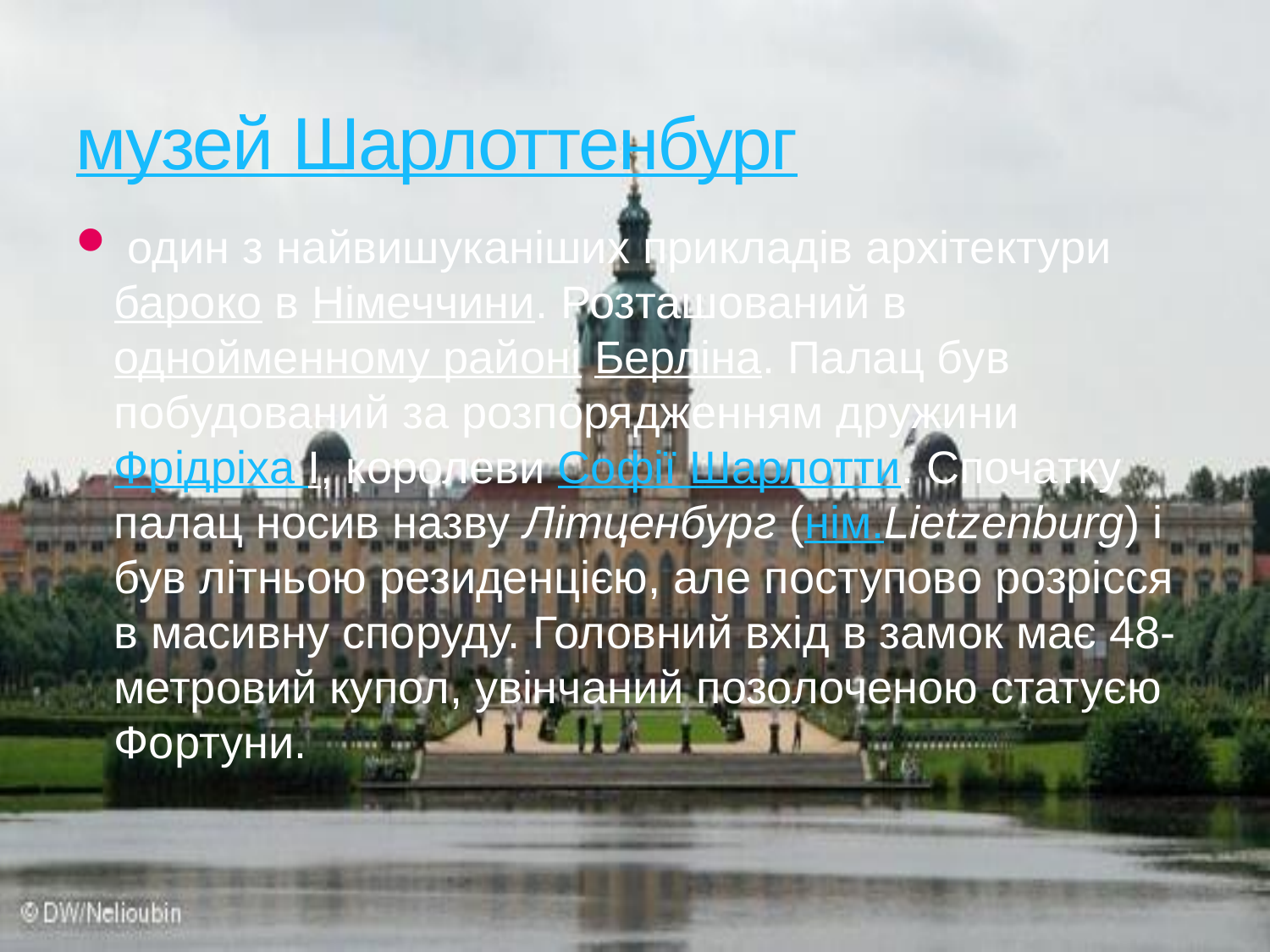

# музей Шарлоттенбург
 один з найвишуканіших прикладів архітектури бароко в Німеччини. Розташований в однойменному районі Берліна. Палац був побудований за розпорядженням дружини Фрідріха I, королеви Софії Шарлотти. Спочатку палац носив назву Літценбург (нім.Lietzenburg) і був літньою резиденцією, але поступово розрісся в масивну споруду. Головний вхід в замок має 48-метровий купол, увінчаний позолоченою статуєю Фортуни.